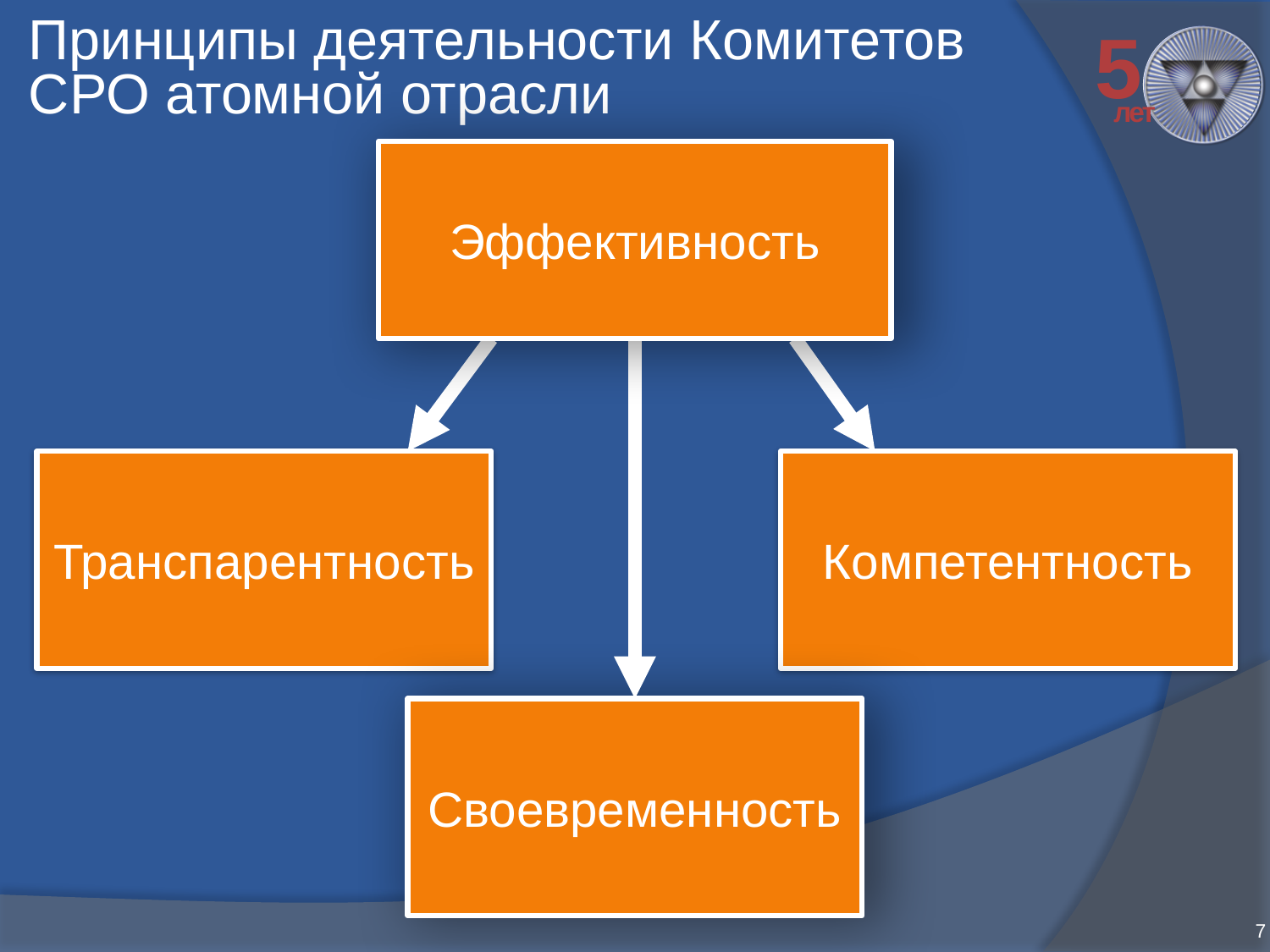

# Принципы деятельности Комитетов СРО атомной отрасли
Эффективность
Транспарентность
Компетентность
Своевременность
7